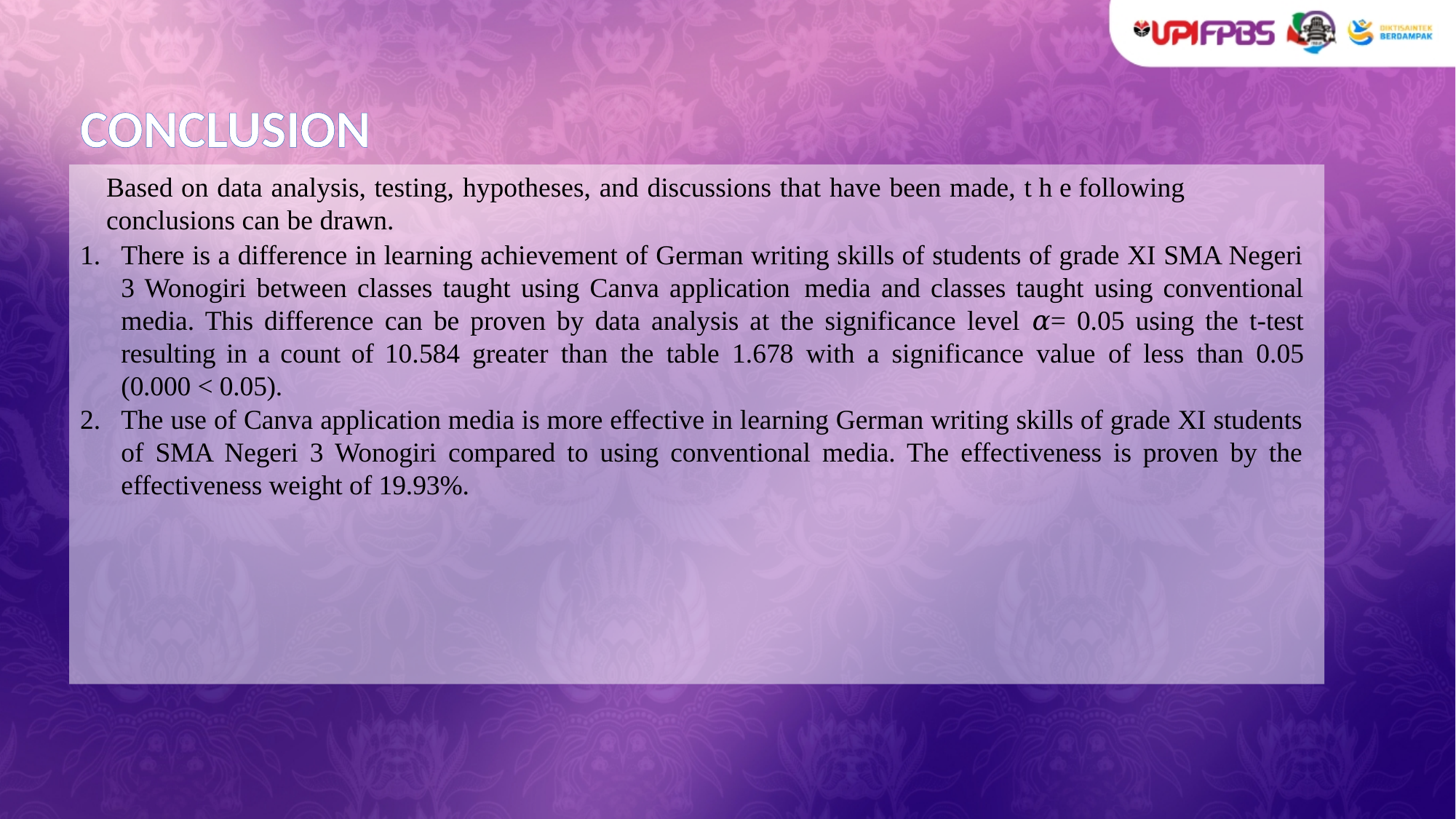

# CONCLUSION
Based on data analysis, testing, hypotheses, and discussions that have been made, t h e following conclusions can be drawn.
There is a difference in learning achievement of German writing skills of students of grade XI SMA Negeri 3 Wonogiri between classes taught using Canva application media and classes taught using conventional media. This difference can be proven by data analysis at the significance level 𝛼= 0.05 using the t-test resulting in a count of 10.584 greater than the table 1.678 with a significance value of less than 0.05 (0.000 < 0.05).
The use of Canva application media is more effective in learning German writing skills of grade XI students of SMA Negeri 3 Wonogiri compared to using conventional media. The effectiveness is proven by the effectiveness weight of 19.93%.